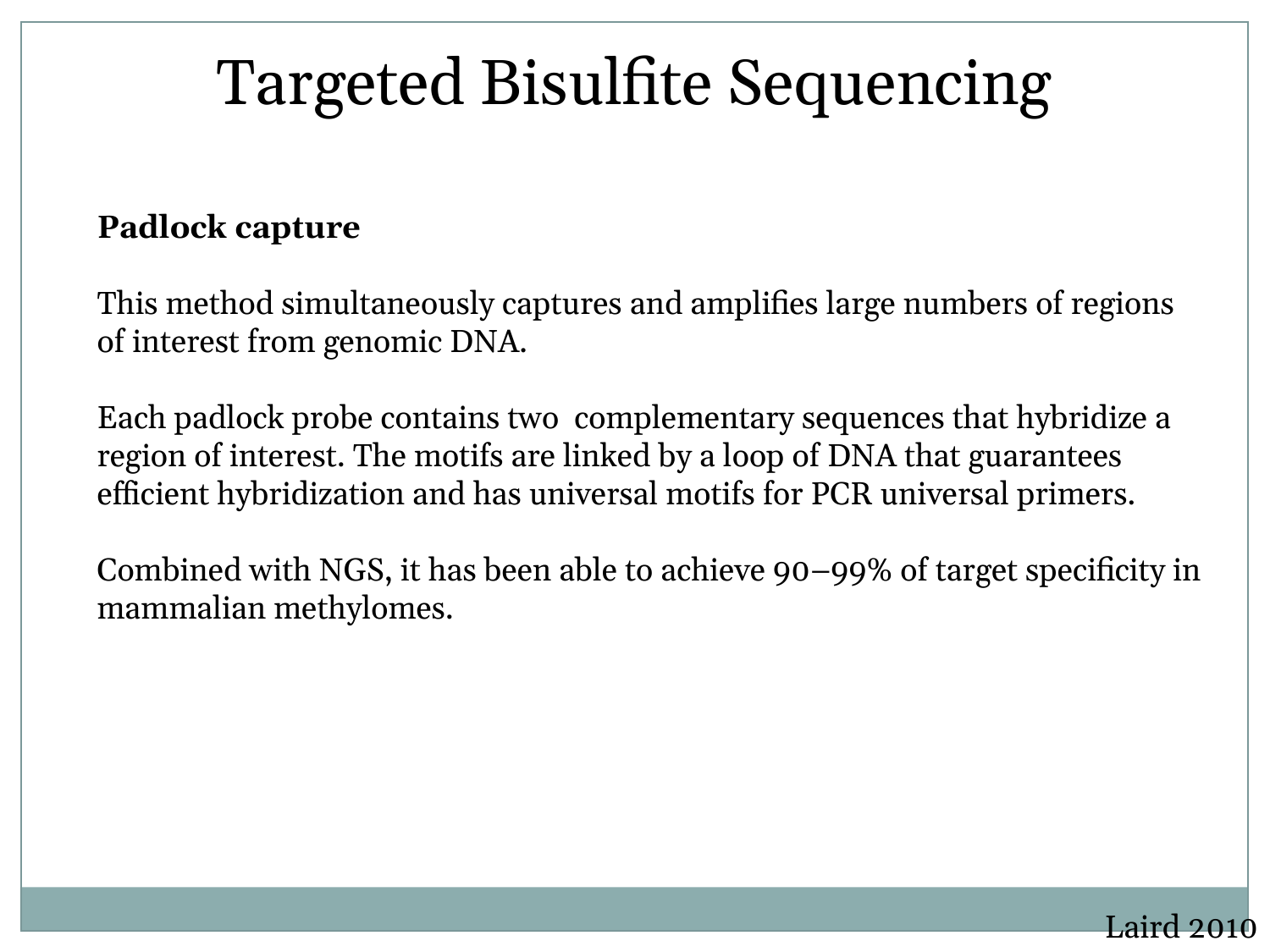

Targeted Bisulfite Sequencing
Padlock capture

This method simultaneously captures and amplifies large numbers of regions of interest from genomic DNA.

Each padlock probe contains two  complementary sequences that hybridize a region of interest. The motifs are linked by a loop of DNA that guarantees efficient hybridization and has universal motifs for PCR universal primers.

Combined with NGS, it has been able to achieve 90–99% of target specificity in mammalian methylomes.
Laird 2010